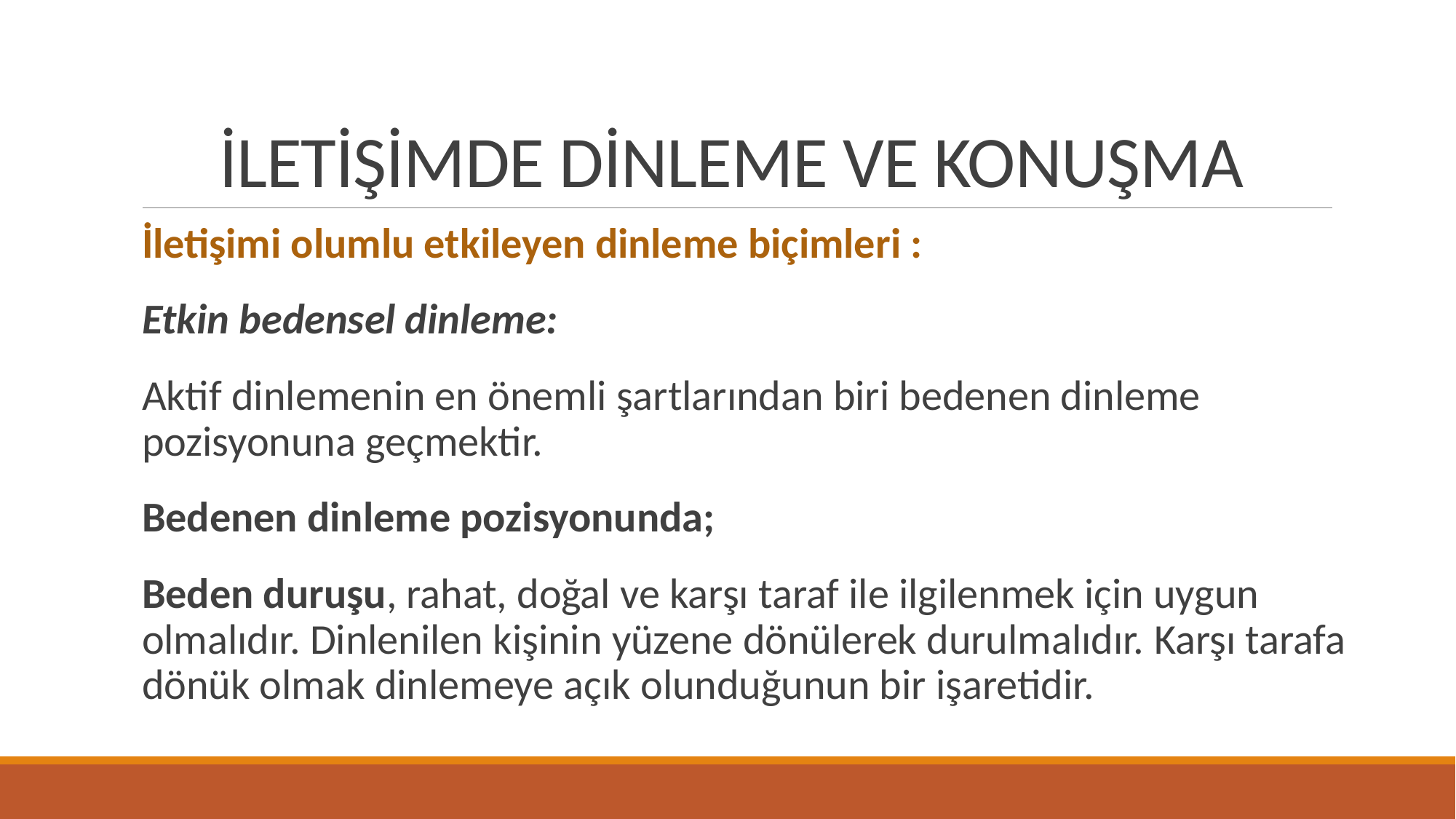

# İLETİŞİMDE DİNLEME VE KONUŞMA
İletişimi olumlu etkileyen dinleme biçimleri :
Etkin bedensel dinleme:
Aktif dinlemenin en önemli şartlarından biri bedenen dinleme pozisyonuna geçmektir.
Bedenen dinleme pozisyonunda;
Beden duruşu, rahat, doğal ve karşı taraf ile ilgilenmek için uygun olmalıdır. Dinlenilen kişinin yüzene dönülerek durulmalıdır. Karşı tarafa dönük olmak dinlemeye açık olunduğunun bir işaretidir.